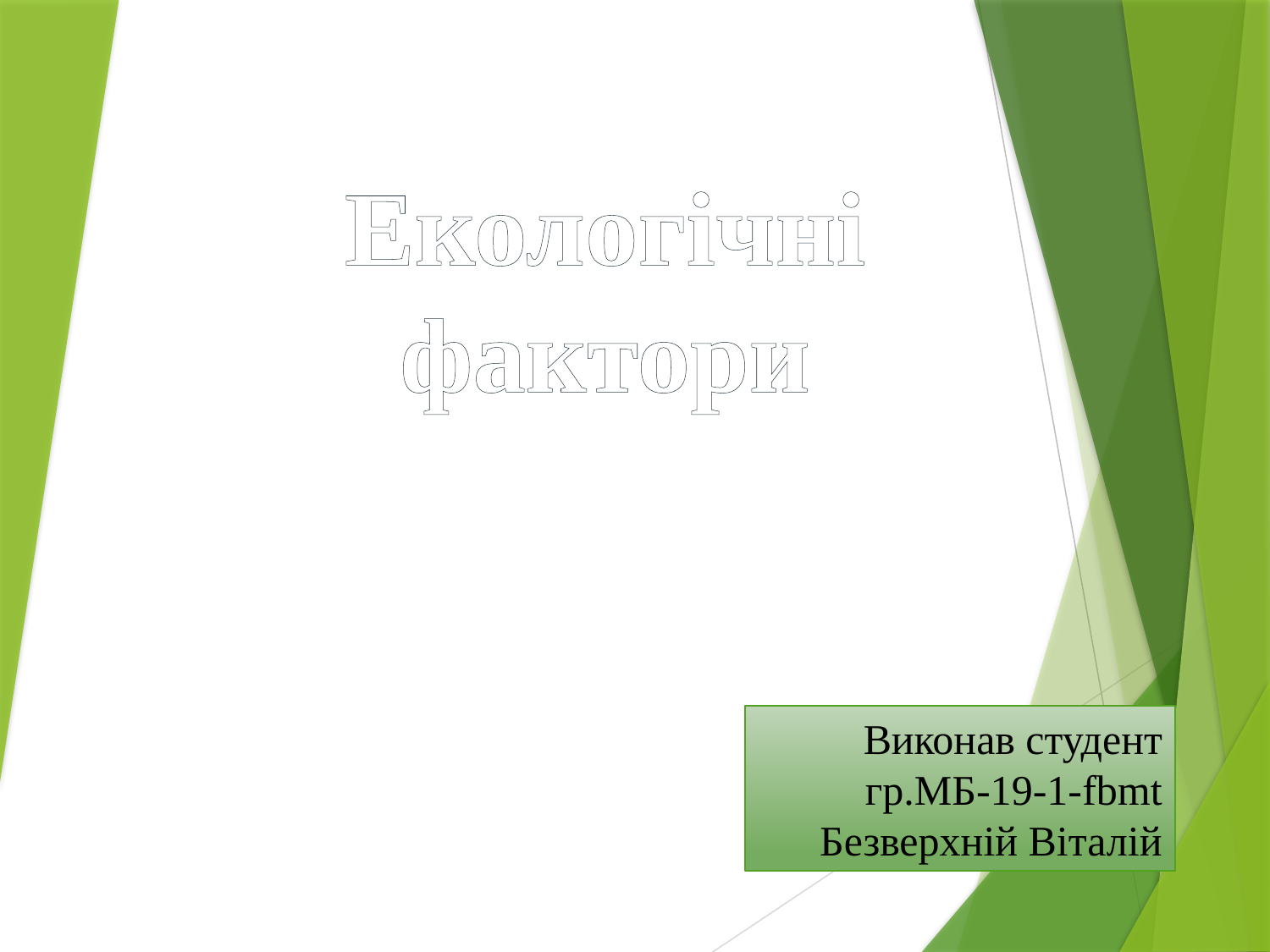

Екологічні фактори
Виконав студент гр.МБ-19-1-fbmt
Безверхній Віталій